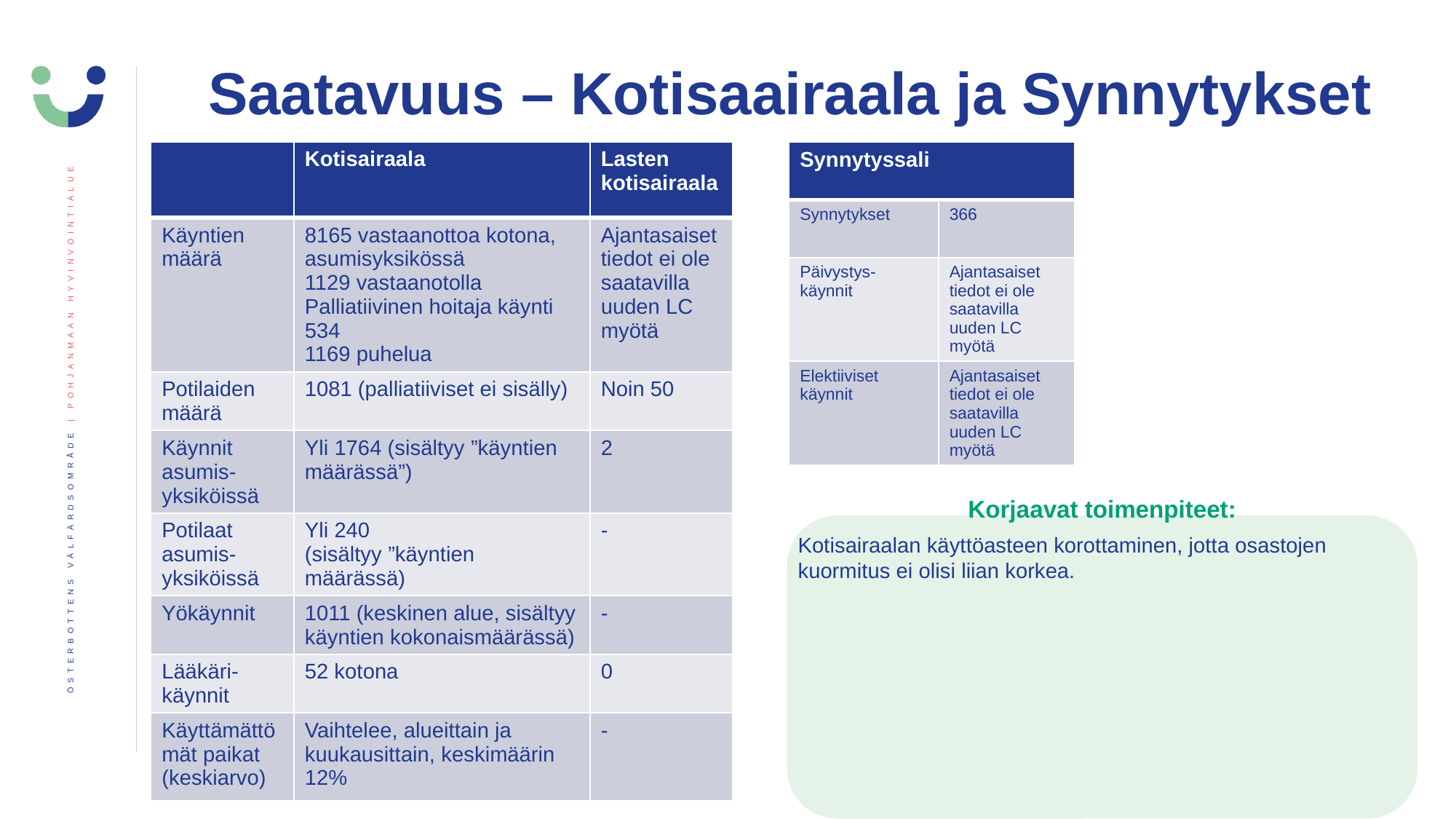

Saatavuus – Kotisaairaala ja Synnytykset
|  | Kotisairaala | Lasten kotisairaala |
| --- | --- | --- |
| Käyntien määrä | 8165 vastaanottoa kotona, asumisyksikössä 1129 vastaanotolla Palliatiivinen hoitaja käynti 534 1169 puhelua | Ajantasaiset tiedot ei ole saatavilla uuden LC myötä |
| Potilaiden määrä | 1081 (palliatiiviset ei sisälly) | Noin 50 |
| Käynnit asumis-yksiköissä | Yli 1764 (sisältyy ”käyntien määrässä”) | 2 |
| Potilaat asumis-yksiköissä | Yli 240 (sisältyy ”käyntien määrässä) | - |
| Yökäynnit | 1011 (keskinen alue, sisältyy käyntien kokonaismäärässä) | - |
| Lääkäri-käynnit | 52 kotona | 0 |
| Käyttämättömät paikat (keskiarvo) | Vaihtelee, alueittain ja kuukausittain, keskimäärin 12% | - |
| Synnytyssali |  |
| --- | --- |
| Synnytykset | 366 |
| Päivystys-käynnit | Ajantasaiset tiedot ei ole saatavilla uuden LC myötä |
| Elektiiviset käynnit | Ajantasaiset tiedot ei ole saatavilla uuden LC myötä |
Korjaavat toimenpiteet:
Kotisairaalan käyttöasteen korottaminen, jotta osastojen kuormitus ei olisi liian korkea.